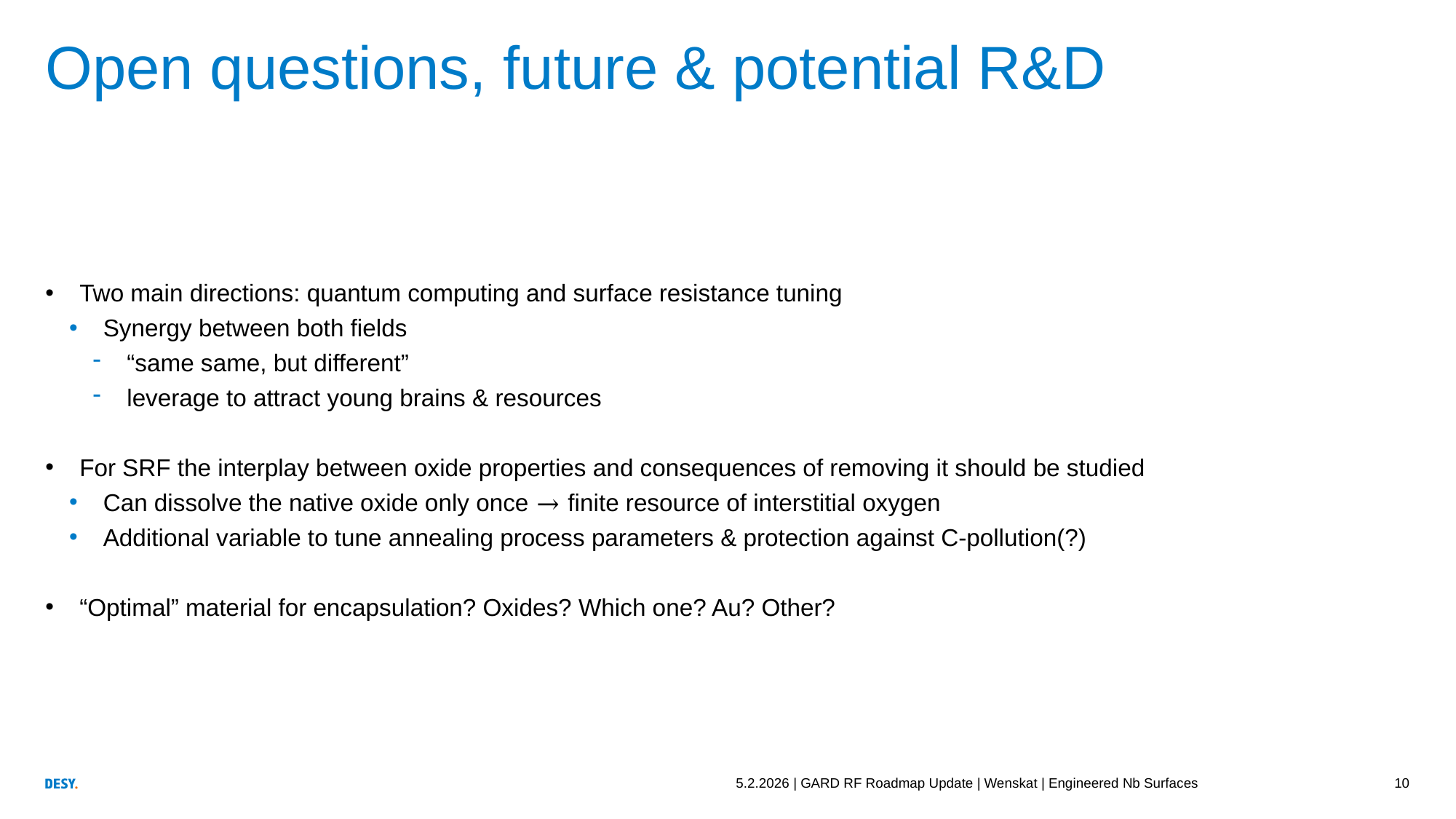

# Open questions, future & potential R&D

Two main directions: quantum computing and surface resistance tuning
Synergy between both fields
“same same, but different”
leverage to attract young brains & resources

For SRF the interplay between oxide properties and consequences of removing it should be studied
Can dissolve the native oxide only once → finite resource of interstitial oxygen
Additional variable to tune annealing process parameters & protection against C-pollution(?)

“Optimal” material for encapsulation? Oxides? Which one? Au? Other?
5.2.2026 | GARD RF Roadmap Update | Wenskat | Engineered Nb Surfaces
10